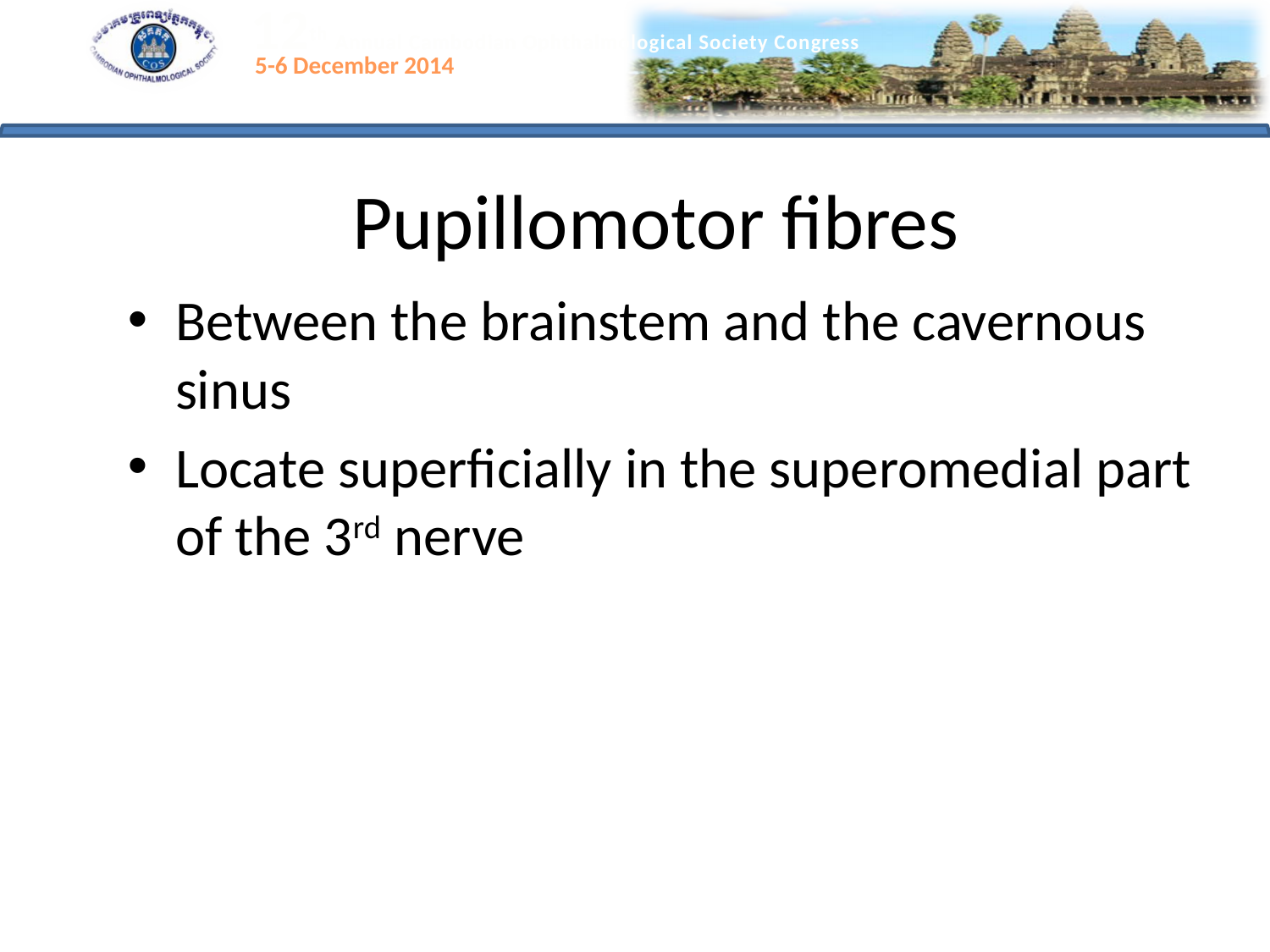

# Pupillomotor fibres
Between the brainstem and the cavernous sinus
Locate superficially in the superomedial part of the 3rd nerve